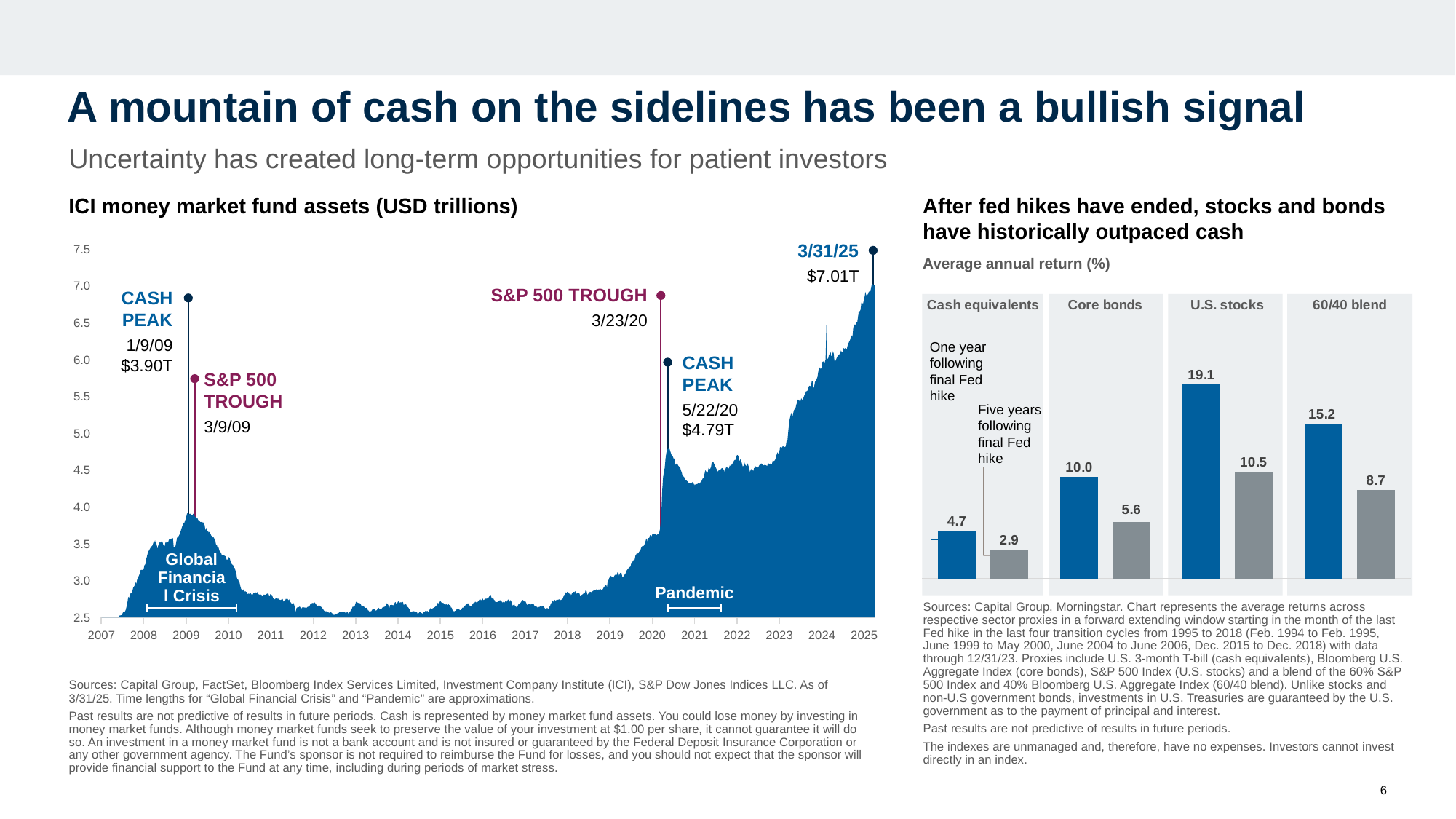

# A mountain of cash on the sidelines has been a bullish signal
Uncertainty has created long-term opportunities for patient investors
ICI money market fund assets (USD trillions)

After fed hikes have ended, stocks and bonds have historically outpaced cash
Average annual return (%)
3/31/25
$7.01T

### Chart

| Category | ICI money market fund assets | Peak and trough |
|---|---|---|
| 45747 | 7.014070801 | 5.886448 |
| 45744 | 7.014070801 | None |
| 45737 | 7.002274902 | None |
| 45730 | 7.024018066 | None |
| 45723 | 7.025395996 | None |
| 45716 | 6.974246094 | None |
| 45709 | 6.9137089839999994 | None |
| 45702 | 6.923259766 | None |
| 45695 | 6.917785156 | None |
| 45688 | 6.872911133 | None |
| 45681 | 6.90325293 | None |
| 45674 | 6.861604004 | None |
| 45667 | 6.916495117 | None |
| 45660 | 6.8504160160000005 | None |
| 45653 | 6.80572998 | None |
| 45646 | 6.751027832 | None |
| 45639 | 6.77064209 | None |
| 45632 | 6.771094238 | None |
| 45625 | 6.675234863 | None |
| 45618 | 6.648469238 | None |
| 45611 | 6.670680175999999 | None |
| 45604 | 6.589262207 | None |
| 45597 | 6.50963916 | None |
| 45590 | 6.511533203 | None |
| 45583 | 6.470469238 | None |
| 45576 | 6.477123047 | None |
| 45569 | 6.465916016 | None |
| 45562 | 6.427653809000001 | None |
| 45555 | 6.306768066 | None |
| 45548 | 6.327126953 | None |
| 45541 | 6.303715820000001 | None |
| 45534 | 6.262943848 | None |
| 45527 | 6.24189209 | None |
| 45520 | 6.217000977 | None |
| 45513 | 6.1877861329999995 | None |
| 45506 | 6.135131835999999 | None |
| 45499 | 6.145161132999999 | None |
| 45492 | 6.153979004 | None |
| 45485 | 6.144348145 | None |
| 45478 | 6.154647949 | None |
| 45471 | 6.1034047849999995 | None |
| 45464 | 6.098450195000001 | None |
| 45457 | 6.121439940999999 | None |
| 45450 | 6.09263623 | None |
| 45443 | 6.069492188 | None |
| 45436 | 6.065689941 | None |
| 45429 | 6.048608887 | None |
| 45422 | 6.03224707 | None |
| 45415 | 6.00110791 | None |
| 45408 | 5.977491210999999 | None |
| 45401 | 5.96836377 | None |
| 45394 | 6.080439941 | None |
| 45387 | 6.111804199 | None |
| 45380 | 6.04134082 | None |
| 45373 | 6.0467080079999995 | None |
| 45366 | 6.108444824 | None |
| 45359 | 6.077102051 | None |
| 45352 | 6.058450195000001 | None |
| 45345 | 6.008818848 | None |
| 45338 | 6.01414502 | None |
| 45331 | 6.463080078 | None |
| 45324 | 6.001741211 | None |
| 45317 | 5.960066895 | None |
| 45310 | 5.961458007999999 | None |
| 45303 | 5.975579101999999 | None |
| 45296 | 5.965055176 | None |
| 45289 | 5.886448242 | None |
| 45282 | 5.870095215 | None |
| 45275 | 5.886183105 | None |
| 45268 | 5.897728027 | None |
| 45261 | 5.836077148 | None |
| 45254 | 5.763100098 | None |
| 45247 | 5.733975098 | None |
| 45240 | 5.7120620120000005 | None |
| 45233 | 5.695186035 | None |
| 45226 | 5.632502929999999 | None |
| 45219 | 5.60762793 | None |
| 45212 | 5.706463867 | None |
| 45205 | 5.708028809 | None |
| 45198 | 5.643903809 | None |
| 45191 | 5.637592773000001 | None |
| 45184 | 5.644921875 | None |
| 45177 | 5.627115234 | None |
| 45170 | 5.583096190999999 | None |
| 45163 | 5.568726074 | None |
| 45156 | 5.569818848 | None |
| 45149 | 5.530124023 | None |
| 45142 | 5.5157558589999995 | None |
| 45135 | 5.486803223 | None |
| 45128 | 5.458452148 | None |
| 45121 | 5.454230957 | None |
| 45114 | 5.474596191 | None |
| 45107 | 5.430897949 | None |
| 45100 | 5.433790039000001 | None |
| 45093 | 5.452016113 | None |
| 45086 | 5.456674805 | None |
| 45079 | 5.420046875 | None |
| 45072 | 5.388308105 | None |
| 45065 | 5.34163623 | None |
| 45058 | 5.328077148 | None |
| 45051 | 5.309749023 | None |
| 45044 | 5.262595215 | None |
| 45037 | 5.20876123 | None |
| 45030 | 5.277404785 | None |
| 45023 | 5.2471289059999995 | None |
| 45016 | 5.198050781 | None |
| 45009 | 5.1320610349999995 | None |
| 45002 | 5.014649902 | None |
| 44995 | 4.893720215 | None |
| 44988 | 4.893743164000001 | None |
| 44981 | 4.820359862999999 | None |
| 44974 | 4.815004882999999 | None |
| 44967 | 4.805018066 | None |
| 44960 | 4.821374023000001 | None |
| 44953 | 4.819232909999999 | None |
| 44946 | 4.803164062 | None |
| 44939 | 4.80523291 | None |
| 44932 | 4.814102051 | None |
| 44925 | 4.734956055 | None |
| 44918 | 4.712770996000001 | None |
| 44911 | 4.740948242 | None |
| 44904 | 4.718374023 | None |
| 44897 | 4.670652832 | None |
| 44890 | 4.640726074 | None |
| 44883 | 4.624603027 | None |
| 44876 | 4.621161132999999 | None |
| 44869 | 4.631799805 | None |
| 44862 | 4.584301758 | None |
| 44855 | 4.584670898000001 | None |
| 44848 | 4.588325195 | None |
| 44841 | 4.578033203 | None |
| 44834 | 4.590168945 | None |
| 44827 | 4.583796875 | None |
| 44820 | 4.552032227 | None |
| 44813 | 4.564391113 | None |
| 44806 | 4.5676640619999995 | None |
| 44799 | 4.570130859 | None |
| 44792 | 4.562048828 | None |
| 44785 | 4.567467773000001 | None |
| 44778 | 4.57548291 | None |
| 44771 | 4.589966797 | None |
| 44764 | 4.582522949 | None |
| 44757 | 4.573494141 | None |
| 44750 | 4.557466797 | None |
| 44743 | 4.53101416 | None |
| 44736 | 4.542839844 | None |
| 44729 | 4.540950195000001 | None |
| 44722 | 4.552596190999999 | None |
| 44715 | 4.526201172 | None |
| 44708 | 4.529272949 | None |
| 44701 | 4.485533203 | None |
| 44694 | 4.501916016 | None |
| 44687 | 4.512726074000001 | None |
| 44680 | 4.510321777 | None |
| 44673 | 4.469041016 | None |
| 44666 | 4.530183105 | None |
| 44659 | 4.559830078 | None |
| 44652 | 4.590916016 | None |
| 44645 | 4.561018066 | None |
| 44638 | 4.558984863 | None |
| 44631 | 4.5759819340000005 | None |
| 44624 | 4.606518066 | None |
| 44617 | 4.554916992000001 | None |
| 44610 | 4.5502192379999995 | None |
| 44603 | 4.594030762 | None |
| 44596 | 4.628216797 | None |
| 44589 | 4.645976074 | None |
| 44582 | 4.617737793 | None |
| 44575 | 4.675678223 | None |
| 44568 | 4.702573242000001 | None |
| 44561 | 4.7051538090000005 | None |
| 44554 | 4.666175781 | None |
| 44547 | 4.63601123 | None |
| 44540 | 4.635951172 | None |
| 44533 | 4.62125 | None |
| 44526 | 4.599643066 | None |
| 44519 | 4.577530762 | None |
| 44512 | 4.568813965 | None |
| 44505 | 4.557099121 | None |
| 44498 | 4.562922852 | None |
| 44491 | 4.521178223 | None |
| 44484 | 4.528043945 | None |
| 44477 | 4.533769043 | None |
| 44470 | 4.547950195 | None |
| 44463 | 4.5158168949999995 | None |
| 44456 | 4.465818848 | None |
| 44449 | 4.505673828 | None |
| 44442 | 4.510904785 | None |
| 44435 | 4.527753906 | 4.789354 |
| 44428 | 4.523298828 | None |
| 44421 | 4.510941895 | None |
| 44414 | 4.501569824 | None |
| 44407 | 4.502630859 | None |
| 44400 | 4.487602051 | None |
| 44393 | 4.479727051 | None |
| 44386 | 4.510720215 | None |
| 44379 | 4.53163623 | None |
| 44372 | 4.546827148 | 3.935949 |
| 44365 | 4.578184082 | None |
| 44358 | 4.605125 | None |
| 44351 | 4.612025879 | None |
| 44344 | 4.608681152 | None |
| 44337 | 4.540955078 | None |
| 44330 | 4.5156948240000006 | None |
| 44323 | 4.512324219 | None |
| 44316 | 4.5295239259999995 | None |
| 44309 | 4.470169922 | None |
| 44302 | 4.454433105 | None |
| 44295 | 4.484478027 | None |
| 44288 | 4.496859863 | None |
| 44281 | 4.447956055 | None |
| 44274 | 4.3858559569999995 | None |
| 44267 | 4.3923701170000005 | None |
| 44260 | 4.362676757999999 | None |
| 44253 | 4.34412793 | None |
| 44246 | 4.333190918000001 | None |
| 44239 | 4.317150879 | None |
| 44232 | 4.310940918 | None |
| 44225 | 4.324262206999999 | None |
| 44218 | 4.304832031 | None |
| 44211 | 4.31311377 | None |
| 44204 | 4.307085938 | None |
| 44197 | 4.294972168 | None |
| 44190 | 4.3180410160000005 | None |
| 44183 | 4.286664062 | None |
| 44176 | 4.341018065999999 | None |
| 44169 | 4.318143065999999 | None |
| 44162 | 4.322022949 | None |
| 44155 | 4.326901855 | None |
| 44148 | 4.324768066 | None |
| 44141 | 4.335122070000001 | None |
| 44134 | 4.348271973 | None |
| 44127 | 4.355647949 | None |
| 44120 | 4.363235840000001 | None |
| 44113 | 4.382291016 | None |
| 44106 | 4.403930176 | None |
| 44099 | 4.414279785 | None |
| 44092 | 4.41638916 | None |
| 44085 | 4.4682822269999996 | None |
| 44078 | 4.494690918 | None |
| 44071 | 4.539913085999999 | None |
| 44064 | 4.543973145 | None |
| 44057 | 4.554581055 | None |
| 44050 | 4.575403809 | None |
| 44043 | 4.570206055 | None |
| 44036 | 4.588466797 | None |
| 44029 | 4.568307129 | None |
| 44022 | 4.6556850590000005 | None |
| 44015 | 4.655359862999999 | None |
| 44008 | 4.6830307620000005 | None |
| 44001 | 4.68461377 | None |
| 43994 | 4.717796875 | None |
| 43987 | 4.751844237999999 | None |
| 43980 | 4.788145996 | None |
| 43973 | 4.789354004 | None |
| 43966 | 4.787943848 | None |
| 43959 | 4.768168945 | None |
| 43952 | 4.733891112999999 | None |
| 43945 | 4.651685059 | None |
| 43938 | 4.52414502 | None |
| 43931 | 4.474619141 | None |
| 43924 | 4.396941895 | None |
| 43917 | 4.221653809 | None |
| 43910 | 3.9359489749999996 | None |
| 43903 | 3.777324951 | None |
| 43896 | 3.6833759770000003 | None |
| 43889 | 3.634115967 | None |
| 43882 | 3.633464111 | None |
| 43875 | 3.6251220699999998 | None |
| 43868 | 3.617201904 | None |
| 43861 | 3.6211069339999997 | None |
| 43854 | 3.6338940429999997 | None |
| 43847 | 3.630405029 | None |
| 43840 | 3.637581055 | None |
| 43833 | 3.6315590820000003 | None |
| 43826 | 3.6043920899999997 | None |
| 43819 | 3.5995209960000003 | None |
| 43812 | 3.619072998 | None |
| 43805 | 3.5789660640000003 | None |
| 43798 | 3.5765979000000003 | None |
| 43791 | 3.526166992 | None |
| 43784 | 3.572068115 | None |
| 43777 | 3.5554628910000003 | None |
| 43770 | 3.512959961 | None |
| 43763 | 3.485688965 | None |
| 43756 | 3.4681420899999997 | None |
| 43749 | 3.469693115 | None |
| 43742 | 3.462923096 | None |
| 43735 | 3.4426879880000003 | None |
| 43728 | 3.40223999 | None |
| 43721 | 3.3973278810000003 | None |
| 43714 | 3.3805610350000004 | None |
| 43707 | 3.3638129880000003 | None |
| 43700 | 3.377878906 | None |
| 43693 | 3.354428955 | None |
| 43686 | 3.336406982 | None |
| 43679 | 3.278709961 | None |
| 43672 | 3.284219971 | None |
| 43665 | 3.261889893 | None |
| 43658 | 3.252608887 | None |
| 43651 | 3.238465088 | None |
| 43644 | 3.192299072 | None |
| 43637 | 3.184199951 | None |
| 43630 | 3.171586914 | None |
| 43623 | 3.162729004 | None |
| 43616 | 3.148469971 | None |
| 43609 | 3.130504883 | None |
| 43602 | 3.100562988 | None |
| 43595 | 3.083959961 | None |
| 43588 | 3.071694092 | None |
| 43581 | 3.049971924 | None |
| 43574 | 3.0430090329999997 | None |
| 43567 | 3.098333984 | None |
| 43560 | 3.10725293 | None |
| 43553 | 3.101468018 | None |
| 43546 | 3.064934082 | None |
| 43539 | 3.1121411130000003 | None |
| 43532 | 3.1128889159999997 | None |
| 43525 | 3.07899292 | None |
| 43518 | 3.072084961 | None |
| 43511 | 3.079833984 | None |
| 43504 | 3.063191895 | None |
| 43497 | 3.038079102 | None |
| 43490 | 3.05160791 | None |
| 43483 | 3.049207031 | None |
| 43476 | 3.066509033 | None |
| 43469 | 3.047433105 | None |
| 43462 | 3.0389260250000003 | None |
| 43455 | 3.0084709469999997 | None |
| 43448 | 3.002865967 | None |
| 43441 | 2.90936792 | None |
| 43434 | 2.943866943 | None |
| 43427 | 2.937709961 | None |
| 43420 | 2.919920898 | None |
| 43413 | 2.907606934 | None |
| 43406 | 2.884386963 | None |
| 43399 | 2.881717041 | None |
| 43392 | 2.872013916 | None |
| 43385 | 2.886887939 | None |
| 43378 | 2.8707890619999996 | None |
| 43371 | 2.883456055 | None |
| 43364 | 2.865530029 | None |
| 43357 | 2.883416016 | None |
| 43350 | 2.88311792 | None |
| 43343 | 2.865856934 | None |
| 43336 | 2.86663501 | None |
| 43329 | 2.862606934 | None |
| 43322 | 2.864214111 | None |
| 43315 | 2.8512280270000003 | None |
| 43308 | 2.842599121 | None |
| 43301 | 2.845615967 | None |
| 43294 | 2.8508259280000003 | None |
| 43287 | 2.821778076 | None |
| 43280 | 2.825045898 | None |
| 43273 | 2.8023940429999996 | None |
| 43266 | 2.854947998 | None |
| 43259 | 2.877754883 | None |
| 43252 | 2.840256104 | None |
| 43245 | 2.825282959 | None |
| 43238 | 2.8244650879999997 | None |
| 43231 | 2.812943115 | None |
| 43224 | 2.8060759280000003 | None |
| 43217 | 2.7986679690000003 | None |
| 43210 | 2.796233887 | None |
| 43203 | 2.827204102 | None |
| 43196 | 2.832349121 | None |
| 43189 | 2.829210938 | None |
| 43182 | 2.825270996 | None |
| 43175 | 2.8202319339999997 | None |
| 43168 | 2.857989014 | None |
| 43161 | 2.843649902 | None |
| 43154 | 2.845691895 | None |
| 43147 | 2.830073975 | None |
| 43140 | 2.828070068 | None |
| 43133 | 2.8004169919999997 | None |
| 43126 | 2.825816895 | None |
| 43119 | 2.8174021 | None |
| 43112 | 2.837523926 | None |
| 43105 | 2.8393979490000003 | None |
| 43098 | 2.847454102 | None |
| 43091 | 2.822946045 | None |
| 43084 | 2.84248291 | None |
| 43077 | 2.808715088 | None |
| 43070 | 2.800319092 | None |
| 43063 | 2.7622028810000003 | None |
| 43056 | 2.7403110350000004 | None |
| 43049 | 2.741725098 | None |
| 43042 | 2.731169922 | None |
| 43035 | 2.747643066 | None |
| 43028 | 2.744029053 | None |
| 43021 | 2.7411489259999997 | None |
| 43014 | 2.740868896 | None |
| 43007 | 2.740486084 | None |
| 43000 | 2.724389893 | None |
| 42993 | 2.738960938 | None |
| 42986 | 2.722191895 | None |
| 42979 | 2.7111840820000004 | None |
| 42972 | 2.730899902 | None |
| 42965 | 2.701121094 | None |
| 42958 | 2.688623047 | None |
| 42951 | 2.655718018 | None |
| 42944 | 2.639988037 | None |
| 42937 | 2.6166699220000003 | None |
| 42930 | 2.626547119 | None |
| 42923 | 2.626710938 | None |
| 42916 | 2.621971924 | None |
| 42909 | 2.617802979 | None |
| 42902 | 2.633957031 | None |
| 42895 | 2.658985107 | None |
| 42888 | 2.653512939 | None |
| 42881 | 2.648501953 | None |
| 42874 | 2.644770996 | None |
| 42867 | 2.6499008789999996 | None |
| 42860 | 2.64374292 | None |
| 42853 | 2.642114014 | None |
| 42846 | 2.626695068 | None |
| 42839 | 2.6435710450000003 | None |
| 42832 | 2.647687988 | None |
| 42825 | 2.653700928 | None |
| 42818 | 2.6538149410000003 | None |
| 42811 | 2.677077881 | None |
| 42804 | 2.688379883 | None |
| 42797 | 2.678209961 | None |
| 42790 | 2.6801789549999997 | None |
| 42783 | 2.674655029 | None |
| 42776 | 2.676683105 | None |
| 42769 | 2.679913086 | None |
| 42762 | 2.685561035 | None |
| 42755 | 2.665903076 | None |
| 42748 | 2.690683105 | None |
| 42741 | 2.7131621089999998 | None |
| 42734 | 2.729239014 | None |
| 42727 | 2.713219971 | None |
| 42720 | 2.7341640619999996 | None |
| 42713 | 2.738256104 | None |
| 42706 | 2.7207241210000004 | None |
| 42699 | 2.705274902 | None |
| 42692 | 2.686513916 | None |
| 42685 | 2.6831940920000004 | None |
| 42678 | 2.677258057 | None |
| 42671 | 2.651083008 | None |
| 42664 | 2.6349838869999997 | None |
| 42657 | 2.648446045 | None |
| 42650 | 2.655349121 | None |
| 42643 | 2.680413086 | None |
| 42636 | 2.669904053 | None |
| 42629 | 2.659183105 | None |
| 42622 | 2.6977060550000003 | None |
| 42615 | 2.724136963 | None |
| 42608 | 2.7346389159999998 | None |
| 42601 | 2.709995117 | None |
| 42594 | 2.7447771 | None |
| 42587 | 2.738740967 | None |
| 42580 | 2.714709961 | None |
| 42573 | 2.714574951 | None |
| 42566 | 2.720159912 | None |
| 42559 | 2.700677979 | None |
| 42552 | 2.718086914 | None |
| 42545 | 2.703227051 | None |
| 42538 | 2.706853027 | None |
| 42531 | 2.725407959 | None |
| 42524 | 2.733409912 | None |
| 42517 | 2.733443115 | None |
| 42510 | 2.719237061 | None |
| 42503 | 2.714936035 | None |
| 42496 | 2.709264893 | None |
| 42489 | 2.708986084 | None |
| 42482 | 2.698256104 | None |
| 42475 | 2.731106934 | None |
| 42468 | 2.738799072 | None |
| 42461 | 2.7655 | None |
| 42454 | 2.751643066 | None |
| 42447 | 2.766376953 | None |
| 42440 | 2.806438965 | None |
| 42433 | 2.8072780760000002 | None |
| 42426 | 2.7808159179999996 | None |
| 42419 | 2.765498047 | None |
| 42412 | 2.757810059 | None |
| 42405 | 2.754591064 | None |
| 42398 | 2.7562690429999996 | None |
| 42391 | 2.742488037 | None |
| 42384 | 2.7419489749999997 | None |
| 42377 | 2.73400293 | None |
| 42370 | 2.758514893 | None |
| 42363 | 2.742344971 | None |
| 42356 | 2.731352051 | None |
| 42349 | 2.753519043 | None |
| 42342 | 2.740790039 | None |
| 42335 | 2.722945068 | None |
| 42328 | 2.711166016 | None |
| 42321 | 2.713711914 | None |
| 42314 | 2.7015739749999996 | None |
| 42307 | 2.716283936 | None |
| 42300 | 2.698001953 | None |
| 42293 | 2.6972329100000003 | None |
| 42286 | 2.68773999 | None |
| 42279 | 2.668313965 | None |
| 42272 | 2.659797119 | None |
| 42265 | 2.645806885 | None |
| 42258 | 2.662013916 | None |
| 42251 | 2.677579102 | None |
| 42244 | 2.693673096 | None |
| 42237 | 2.685070068 | None |
| 42230 | 2.674064941 | None |
| 42223 | 2.668735107 | None |
| 42216 | 2.6473989259999997 | None |
| 42209 | 2.647977051 | None |
| 42202 | 2.631794922 | None |
| 42195 | 2.6331440429999997 | None |
| 42188 | 2.614802002 | None |
| 42181 | 2.6009829100000004 | None |
| 42174 | 2.598308105 | None |
| 42167 | 2.609356934 | None |
| 42160 | 2.617058105 | None |
| 42153 | 2.613938965 | None |
| 42146 | 2.6093920899999996 | None |
| 42139 | 2.588773926 | None |
| 42132 | 2.590212891 | None |
| 42125 | 2.5816079100000002 | None |
| 42118 | 2.587616943 | None |
| 42111 | 2.594354004 | None |
| 42104 | 2.632929932 | None |
| 42097 | 2.633573975 | None |
| 42090 | 2.68073999 | None |
| 42083 | 2.6637771 | None |
| 42076 | 2.682825928 | None |
| 42069 | 2.664656982 | None |
| 42062 | 2.683670898 | None |
| 42055 | 2.6723640140000002 | None |
| 42048 | 2.681965088 | None |
| 42041 | 2.677854004 | None |
| 42034 | 2.69436499 | None |
| 42027 | 2.696950928 | None |
| 42020 | 2.697711914 | None |
| 42013 | 2.706913086 | None |
| 42006 | 2.725739014 | None |
| 41999 | 2.7064541020000004 | None |
| 41992 | 2.6862309570000003 | None |
| 41985 | 2.7002141109999998 | None |
| 41978 | 2.6820690920000003 | None |
| 41971 | 2.6566599120000003 | None |
| 41964 | 2.648616943 | None |
| 41957 | 2.639058105 | None |
| 41950 | 2.6304079590000002 | None |
| 41943 | 2.627699951 | None |
| 41936 | 2.619099121 | None |
| 41929 | 2.606214111 | None |
| 41922 | 2.628212891 | None |
| 41915 | 2.6108200679999998 | None |
| 41908 | 2.5881059570000002 | None |
| 41901 | 2.5731740719999996 | None |
| 41894 | 2.589945068 | None |
| 41887 | 2.583329102 | None |
| 41880 | 2.592215088 | None |
| 41873 | 2.581521973 | None |
| 41866 | 2.574995117 | None |
| 41859 | 2.564528076 | None |
| 41852 | 2.55174292 | None |
| 41845 | 2.5607089839999997 | None |
| 41838 | 2.562968994 | None |
| 41831 | 2.573187012 | None |
| 41824 | 2.567812012 | None |
| 41817 | 2.554685059 | None |
| 41810 | 2.549075928 | None |
| 41803 | 2.580396973 | None |
| 41796 | 2.577944092 | None |
| 41789 | 2.5851740719999996 | None |
| 41782 | 2.581948975 | None |
| 41775 | 2.586083008 | None |
| 41768 | 2.589531982 | None |
| 41761 | 2.572829102 | None |
| 41754 | 2.583230957 | None |
| 41747 | 2.5759790039999997 | None |
| 41740 | 2.611093018 | None |
| 41733 | 2.628701904 | None |
| 41726 | 2.641920898 | None |
| 41719 | 2.64527002 | None |
| 41712 | 2.676815918 | None |
| 41705 | 2.678812012 | None |
| 41698 | 2.682918945 | None |
| 41691 | 2.6627958979999997 | None |
| 41684 | 2.71226001 | None |
| 41677 | 2.704191895 | None |
| 41670 | 2.705211914 | None |
| 41663 | 2.706852051 | None |
| 41656 | 2.7005959469999996 | None |
| 41649 | 2.714581055 | None |
| 41642 | 2.71885498 | None |
| 41635 | 2.6947858890000003 | None |
| 41628 | 2.675343018 | None |
| 41621 | 2.709816895 | None |
| 41614 | 2.702331055 | None |
| 41607 | 2.678156006 | None |
| 41600 | 2.663106934 | None |
| 41593 | 2.668816895 | None |
| 41586 | 2.671947021 | None |
| 41579 | 2.668053955 | None |
| 41572 | 2.6668229980000002 | None |
| 41565 | 2.613662109 | None |
| 41558 | 2.666034912 | None |
| 41551 | 2.6857570799999997 | None |
| 41544 | 2.694208008 | None |
| 41537 | 2.658264893 | None |
| 41530 | 2.658945068 | None |
| 41523 | 2.638931885 | None |
| 41516 | 2.64374292 | None |
| 41509 | 2.637256104 | None |
| 41502 | 2.621855957 | None |
| 41495 | 2.61951001 | None |
| 41488 | 2.611875977 | None |
| 41481 | 2.621488037 | None |
| 41474 | 2.6311970209999997 | None |
| 41467 | 2.62275708 | None |
| 41460 | 2.598860107 | None |
| 41453 | 2.5969809570000004 | None |
| 41446 | 2.5890629880000002 | None |
| 41439 | 2.61413501 | None |
| 41432 | 2.612823975 | None |
| 41425 | 2.6153269040000002 | None |
| 41418 | 2.603080078 | None |
| 41411 | 2.583459961 | None |
| 41404 | 2.5845380860000002 | None |
| 41397 | 2.5643701169999997 | None |
| 41390 | 2.594197021 | None |
| 41383 | 2.5957260740000003 | None |
| 41376 | 2.622878906 | None |
| 41369 | 2.631717041 | None |
| 41362 | 2.628937988 | None |
| 41355 | 2.625285889 | None |
| 41348 | 2.652083984 | None |
| 41341 | 2.646763916 | None |
| 41334 | 2.662553955 | None |
| 41327 | 2.656666016 | None |
| 41320 | 2.680714111 | None |
| 41313 | 2.693180908 | None |
| 41306 | 2.696772949 | None |
| 41299 | 2.697205078 | None |
| 41292 | 2.701986084 | None |
| 41285 | 2.7172958979999997 | None |
| 41278 | 2.705775879 | None |
| 41271 | 2.667870117 | None |
| 41264 | 2.637580078 | None |
| 41257 | 2.646743896 | None |
| 41250 | 2.645199951 | None |
| 41243 | 2.613011963 | None |
| 41236 | 2.603066895 | None |
| 41229 | 2.576572021 | None |
| 41222 | 2.579063965 | None |
| 41215 | 2.5476979980000003 | None |
| 41208 | 2.5704270019999997 | None |
| 41201 | 2.569460938 | None |
| 41194 | 2.5637600099999998 | None |
| 41187 | 2.565121094 | None |
| 41180 | 2.5770590820000003 | None |
| 41173 | 2.568756104 | None |
| 41166 | 2.578933105 | None |
| 41159 | 2.57086792 | None |
| 41152 | 2.571719971 | None |
| 41145 | 2.574074951 | None |
| 41138 | 2.574001953 | None |
| 41131 | 2.562212891 | None |
| 41124 | 2.5512629390000003 | None |
| 41117 | 2.555221924 | None |
| 41110 | 2.539228027 | None |
| 41103 | 2.551556885 | None |
| 41096 | 2.533177979 | None |
| 41089 | 2.538470947 | None |
| 41082 | 2.535045898 | None |
| 41075 | 2.5552041020000003 | None |
| 41068 | 2.5657790530000004 | None |
| 41061 | 2.573563965 | None |
| 41054 | 2.5658310550000003 | None |
| 41047 | 2.5644990229999998 | None |
| 41040 | 2.569830078 | None |
| 41033 | 2.568648926 | None |
| 41026 | 2.583420898 | None |
| 41019 | 2.584053955 | None |
| 41012 | 2.585177979 | None |
| 41005 | 2.591343994 | None |
| 40998 | 2.606547119 | None |
| 40991 | 2.623707031 | None |
| 40984 | 2.638383057 | None |
| 40977 | 2.6460539549999997 | None |
| 40970 | 2.6531440429999997 | None |
| 40963 | 2.666246094 | None |
| 40956 | 2.6600910640000004 | None |
| 40949 | 2.6574399410000002 | None |
| 40942 | 2.658302002 | None |
| 40935 | 2.6796240229999997 | None |
| 40928 | 2.6940129390000003 | None |
| 40921 | 2.7067729490000003 | None |
| 40914 | 2.696104004 | None |
| 40907 | 2.697436035 | None |
| 40900 | 2.694975098 | None |
| 40893 | 2.678422119 | None |
| 40886 | 2.678466064 | None |
| 40879 | 2.652889893 | None |
| 40872 | 2.646822998 | None |
| 40865 | 2.645612061 | None |
| 40858 | 2.6392070309999998 | None |
| 40851 | 2.6227958979999997 | None |
| 40844 | 2.634820068 | None |
| 40837 | 2.634895996 | None |
| 40830 | 2.637 | None |
| 40823 | 2.639914062 | None |
| 40816 | 2.634340088 | None |
| 40809 | 2.6211040039999998 | None |
| 40802 | 2.6328989259999998 | None |
| 40795 | 2.6493420409999997 | None |
| 40788 | 2.642366943 | None |
| 40781 | 2.633974121 | None |
| 40774 | 2.6362810060000004 | None |
| 40767 | 2.625897949 | None |
| 40760 | 2.5726689449999998 | None |
| 40753 | 2.6387141109999996 | None |
| 40746 | 2.676318115 | None |
| 40739 | 2.700706055 | None |
| 40732 | 2.691009033 | None |
| 40725 | 2.6869108890000004 | None |
| 40718 | 2.7039741210000003 | None |
| 40711 | 2.711928955 | None |
| 40704 | 2.746378906 | None |
| 40697 | 2.730679932 | None |
| 40690 | 2.752500977 | None |
| 40683 | 2.742920898 | None |
| 40676 | 2.754456055 | None |
| 40669 | 2.730429932 | None |
| 40662 | 2.730701904 | None |
| 40655 | 2.71376001 | None |
| 40648 | 2.7496020509999997 | None |
| 40641 | 2.7473579100000003 | None |
| 40634 | 2.738923096 | None |
| 40627 | 2.7351520999999996 | None |
| 40620 | 2.7427670899999996 | None |
| 40613 | 2.7532829590000003 | None |
| 40606 | 2.754677979 | None |
| 40599 | 2.754199951 | None |
| 40592 | 2.759295898 | None |
| 40585 | 2.753693115 | None |
| 40578 | 2.743616943 | None |
| 40571 | 2.7643479 | None |
| 40564 | 2.768278076 | None |
| 40557 | 2.803284912 | None |
| 40550 | 2.805501953 | None |
| 40543 | 2.8167680660000003 | None |
| 40536 | 2.7942709960000003 | None |
| 40529 | 2.804261963 | None |
| 40522 | 2.842236084 | None |
| 40515 | 2.817566895 | None |
| 40508 | 2.820480957 | None |
| 40501 | 2.804603027 | None |
| 40494 | 2.808759033 | None |
| 40487 | 2.806795898 | None |
| 40480 | 2.813486084 | None |
| 40473 | 2.788481934 | None |
| 40466 | 2.80525293 | None |
| 40459 | 2.810812012 | None |
| 40452 | 2.8110959469999997 | None |
| 40445 | 2.809534912 | None |
| 40438 | 2.820128906 | None |
| 40431 | 2.844822998 | None |
| 40424 | 2.8343339839999997 | None |
| 40417 | 2.840188965 | None |
| 40410 | 2.8366450199999997 | None |
| 40403 | 2.832135986 | None |
| 40396 | 2.826833984 | None |
| 40389 | 2.807677979 | None |
| 40382 | 2.805156982 | None |
| 40375 | 2.823105957 | None |
| 40368 | 2.836741943 | None |
| 40361 | 2.819047119 | None |
| 40354 | 2.825018066 | None |
| 40347 | 2.8134121089999997 | 3.907936 |
| 40340 | 2.847310059 | None |
| 40333 | 2.846662109 | None |
| 40326 | 2.8565170899999996 | None |
| 40319 | 2.850778076 | None |
| 40312 | 2.8833120119999998 | None |
| 40305 | 2.859599121 | None |
| 40298 | 2.878003906 | None |
| 40291 | 2.884385986 | None |
| 40284 | 2.919291992 | 3.896099 |
| 40277 | 2.970256104 | None |
| 40270 | 2.988498047 | None |
| 40263 | 3.0189208979999997 | None |
| 40256 | 3.0235029300000003 | None |
| 40249 | 3.096646973 | None |
| 40242 | 3.132836914 | None |
| 40235 | 3.1725148930000002 | None |
| 40228 | 3.173782959 | None |
| 40221 | 3.211235107 | None |
| 40214 | 3.21724707 | None |
| 40207 | 3.23050293 | None |
| 40200 | 3.252034912 | None |
| 40193 | 3.297601074 | None |
| 40186 | 3.3195109859999996 | None |
| 40179 | 3.30389502 | None |
| 40172 | 3.282207031 | None |
| 40165 | 3.284121094 | None |
| 40158 | 3.334719971 | None |
| 40151 | 3.332034912 | None |
| 40144 | 3.3416860350000004 | None |
| 40137 | 3.351883057 | None |
| 40130 | 3.348405029 | None |
| 40123 | 3.351414062 | None |
| 40116 | 3.3827561040000003 | None |
| 40109 | 3.385169922 | None |
| 40102 | 3.412 | None |
| 40095 | 3.453300049 | None |
| 40088 | 3.436342041 | None |
| 40081 | 3.489218994 | None |
| 40074 | 3.489736084 | None |
| 40067 | 3.5522390140000004 | None |
| 40060 | 3.5675639649999997 | None |
| 40053 | 3.5879460450000003 | None |
| 40046 | 3.584728027 | None |
| 40039 | 3.6006599120000002 | None |
| 40032 | 3.612812012 | None |
| 40025 | 3.640431885 | None |
| 40018 | 3.662052002 | None |
| 40011 | 3.653383057 | None |
| 40004 | 3.674969971 | None |
| 39997 | 3.670573975 | None |
| 39990 | 3.716059082 | None |
| 39983 | 3.6817089839999997 | None |
| 39976 | 3.75448999 | None |
| 39969 | 3.7707209469999996 | None |
| 39962 | 3.795996094 | None |
| 39955 | 3.780500977 | None |
| 39948 | 3.796738037 | None |
| 39941 | 3.7941110840000003 | None |
| 39934 | 3.8042609859999996 | None |
| 39927 | 3.8116140140000003 | None |
| 39920 | 3.8229350589999997 | None |
| 39913 | 3.851282959 | None |
| 39906 | 3.839100098 | None |
| 39899 | 3.861428955 | None |
| 39892 | 3.865584961 | None |
| 39885 | 3.907936035 | None |
| 39878 | 3.907218994 | None |
| 39871 | 3.889321045 | None |
| 39864 | 3.8800690920000003 | None |
| 39857 | 3.903802979 | None |
| 39850 | 3.907154053 | None |
| 39843 | 3.905306885 | None |
| 39836 | 3.893784912 | None |
| 39829 | 3.9232028810000004 | None |
| 39822 | 3.896099121 | None |
| 39815 | 3.840052979 | None |
| 39808 | 3.816965088 | None |
| 39801 | 3.782818115 | None |
| 39794 | 3.786207031 | None |
| 39787 | 3.7513779300000003 | None |
| 39780 | 3.7220590820000004 | None |
| 39773 | 3.6884528810000003 | None |
| 39766 | 3.645211914 | None |
| 39759 | 3.622520996 | None |
| 39752 | 3.602011963 | None |
| 39745 | 3.598560059 | None |
| 39738 | 3.578371094 | None |
| 39731 | 3.516153076 | None |
| 39724 | 3.457324951 | None |
| 39717 | 3.45335498 | None |
| 39710 | 3.4562529300000002 | None |
| 39703 | 3.576427002 | None |
| 39696 | 3.5807858890000004 | None |
| 39689 | 3.567593018 | None |
| 39682 | 3.567116943 | None |
| 39675 | 3.567980957 | None |
| 39668 | 3.553493896 | None |
| 39661 | 3.518947021 | None |
| 39654 | 3.5223659670000003 | None |
| 39647 | 3.5149689939999997 | None |
| 39640 | 3.522625 | None |
| 39633 | 3.47164209 | None |
| 39626 | 3.472149902 | None |
| 39619 | 3.491197021 | None |
| 39612 | 3.52898999 | None |
| 39605 | 3.534250977 | None |
| 39598 | 3.5153540039999998 | None |
| 39591 | 3.5218159179999997 | None |
| 39584 | 3.5102229 | None |
| 39577 | 3.4831540530000002 | None |
| 39570 | 3.429919922 | None |
| 39563 | 3.493081055 | None |
| 39556 | 3.496787109 | None |
| 39549 | 3.547594971 | None |
| 39542 | 3.511798096 | None |
| 39535 | 3.51861499 | None |
| 39528 | 3.480487061 | None |
| 39521 | 3.46599707 | None |
| 39514 | 3.460451904 | None |
| 39507 | 3.43739209 | None |
| 39500 | 3.4186120609999997 | None |
| 39493 | 3.397054932 | None |
| 39486 | 3.372206055 | None |
| 39479 | 3.325083984 | None |
| 39472 | 3.284697998 | None |
| 39465 | 3.219941895 | None |
| 39458 | 3.209258057 | None |
| 39451 | 3.1559589839999997 | None |
| 39444 | 3.146573975 | None |
| 39437 | 3.1428210450000003 | None |
| 39430 | 3.146383057 | None |
| 39423 | 3.138568115 | None |
| 39416 | 3.088952881 | None |
| 39409 | 3.0629099120000003 | None |
| 39402 | 3.040368896 | None |
| 39395 | 3.015582031 | None |
| 39388 | 2.9558410640000004 | None |
| 39381 | 2.9776110840000003 | None |
| 39374 | 2.935697998 | None |
| 39367 | 2.916873047 | None |
| 39360 | 2.900024902 | None |
| 39353 | 2.8554340820000004 | None |
| 39346 | 2.8276508789999997 | None |
| 39339 | 2.830506104 | None |
| 39332 | 2.802939941 | None |
| 39325 | 2.763936035 | None |
| 39318 | 2.778638916 | None |
| 39311 | 2.7022509770000003 | None |
| 39304 | 2.652782959 | None |
| 39297 | 2.6027529300000003 | None |
| 39290 | 2.5817770999999996 | None |
| 39283 | 2.569521973 | None |
| 39276 | 2.576456055 | None |
| 39269 | 2.555962891 | None |
| 39262 | 2.5324108890000003 | None |
| 39255 | 2.529284912 | None |
| 39248 | 2.527302979 | None |
| 39241 | 2.523772949 | None |
| 39234 | 2.47422998 | None |
| 39227 | 2.4837609859999996 | None |
| 39220 | 2.472691895 | None |
| 39213 | 2.4545539549999997 | None |
| 39206 | 2.434834961 | None |
| 39199 | 2.422616943 | None |
| 39192 | 2.427833984 | None |
| 39185 | 2.454556885 | None |
| 39178 | 2.44010791 | None |
| 39171 | 2.421409912 | None |
| 39164 | 2.420529053 | None |
| 39157 | 2.414344971 | None |
| 39150 | 2.4231440429999997 | None |
| 39143 | 2.3884729 | None |
| 39136 | 2.408628906 | None |
| 39129 | 2.384612061 | None |
| 39122 | 2.375759033 | None |
| 39115 | 2.3474729 | None |
| 39108 | 2.381824951 | None |
| 39101 | 2.372048096 | None |
| 39094 | 2.382805908 | None |
| 39087 | 2.384690918 | None |

### Chart

| Category | Series 1 | Series 2 |
|---|---|---|
| Cash equivalents | 4.7 | 2.87 |
| Core bonds | 10.0 | 5.59 |
| U.S. stocks | 19.1 | 10.5 |
| 60/40 blend | 15.2 | 8.7 |
S&P 500 TROUGH
3/23/20
CASH PEAK
1/9/09
$3.90T

One year following final Fed hike
CASH PEAK
5/22/20
$4.79T
S&P 500 TROUGH
3/9/09
Five years following final Fed hike
Global
Financial Crisis
Pandemic
Sources: Capital Group, Morningstar. Chart represents the average returns across respective sector proxies in a forward extending window starting in the month of the last Fed hike in the last four transition cycles from 1995 to 2018 (Feb. 1994 to Feb. 1995, June 1999 to May 2000, June 2004 to June 2006, Dec. 2015 to Dec. 2018) with data through 12/31/23. Proxies include U.S. 3-month T-bill (cash equivalents), Bloomberg U.S. Aggregate Index (core bonds), S&P 500 Index (U.S. stocks) and a blend of the 60% S&P 500 Index and 40% Bloomberg U.S. Aggregate Index (60/40 blend). Unlike stocks and non-U.S government bonds, investments in U.S. Treasuries are guaranteed by the U.S. government as to the payment of principal and interest.
Past results are not predictive of results in future periods.
The indexes are unmanaged and, therefore, have no expenses. Investors cannot invest directly in an index.
2025
Sources: Capital Group, FactSet, Bloomberg Index Services Limited, Investment Company Institute (ICI), S&P Dow Jones Indices LLC. As of 3/31/25. Time lengths for “Global Financial Crisis” and “Pandemic” are approximations.
Past results are not predictive of results in future periods. Cash is represented by money market fund assets. You could lose money by investing in money market funds. Although money market funds seek to preserve the value of your investment at $1.00 per share, it cannot guarantee it will do so. An investment in a money market fund is not a bank account and is not insured or guaranteed by the Federal Deposit Insurance Corporation or any other government agency. The Fund’s sponsor is not required to reimburse the Fund for losses, and you should not expect that the sponsor will provide financial support to the Fund at any time, including during periods of market stress.
6